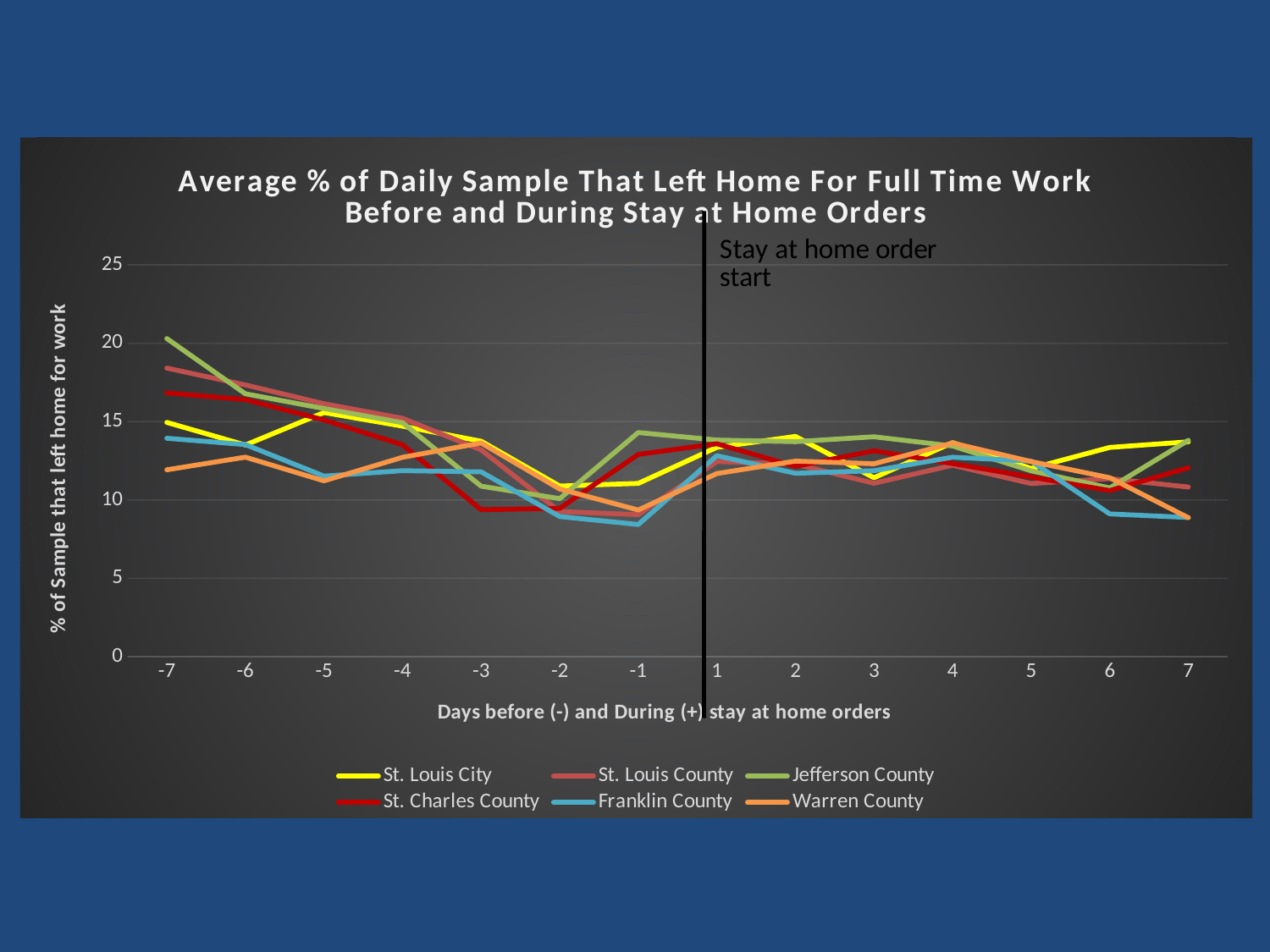

### Chart: Average % of Daily Sample That Left Home For Full Time Work Before and During Stay at Home Orders

| Category | St. Louis City | St. Louis County | Jefferson County | St. Charles County | Franklin County | Warren County |
|---|---|---|---|---|---|---|
| -7 | 14.950625882209042 | 18.4133776314084 | 20.30210093509908 | 16.827941233803173 | 13.937035288241756 | 11.925169975769164 |
| -6 | 13.506324514489279 | 17.33814637450081 | 16.776142960541133 | 16.40585262788801 | 13.533380446600122 | 12.732057659528314 |
| -5 | 15.57812800377458 | 16.139244643369164 | 15.834675654492537 | 15.102193411367159 | 11.522696090245518 | 11.21808347924357 |
| -4 | 14.707820484520733 | 15.208819728826048 | 14.932375734707493 | 13.523058672810492 | 11.87107736085209 | 12.722324288038964 |
| -3 | 13.748274568302735 | 13.193181914272582 | 10.87422850353074 | 9.372461151671905 | 11.79396556937773 | 13.636918561104093 |
| -2 | 10.884527880531065 | 9.25511172037526 | 10.080427656292148 | 9.462849957482977 | 8.93906804639031 | 10.694174668223065 |
| -1 | 11.05473259735619 | 9.06291676470894 | 14.303417169334688 | 12.909520112565863 | 8.428444857868895 | 9.357413210772686 |
| 1 | 13.360656662783946 | 12.450843270761503 | 13.822192242218009 | 13.586505791795775 | 12.823682426555086 | 11.686283906254694 |
| 2 | 14.05321037725125 | 12.27999272242712 | 13.72002808298387 | 12.139919141509662 | 11.70117793072853 | 12.47815977254068 |
| 3 | 11.418370324314644 | 11.065026450091455 | 14.033223974697389 | 13.135181137150902 | 11.865754017625875 | 12.310296506622427 |
| 4 | 13.659519569610366 | 12.215000662270452 | 13.442922955763342 | 12.323401130458738 | 12.728396478737123 | 13.631756387349744 |
| 5 | 12.009623493784815 | 11.043726601712327 | 11.857554535496988 | 11.465805759345994 | 12.478166663727867 | 12.451665923076812 |
| 6 | 13.352203552807689 | 11.358520019327019 | 10.76319977363314 | 10.596188979761893 | 9.104798891101712 | 11.421910318083446 |
| 7 | 13.71046694837907 | 10.822253505162923 | 13.805721064717678 | 12.0563938605292 | 8.878125480715859 | 8.865402711581346 |